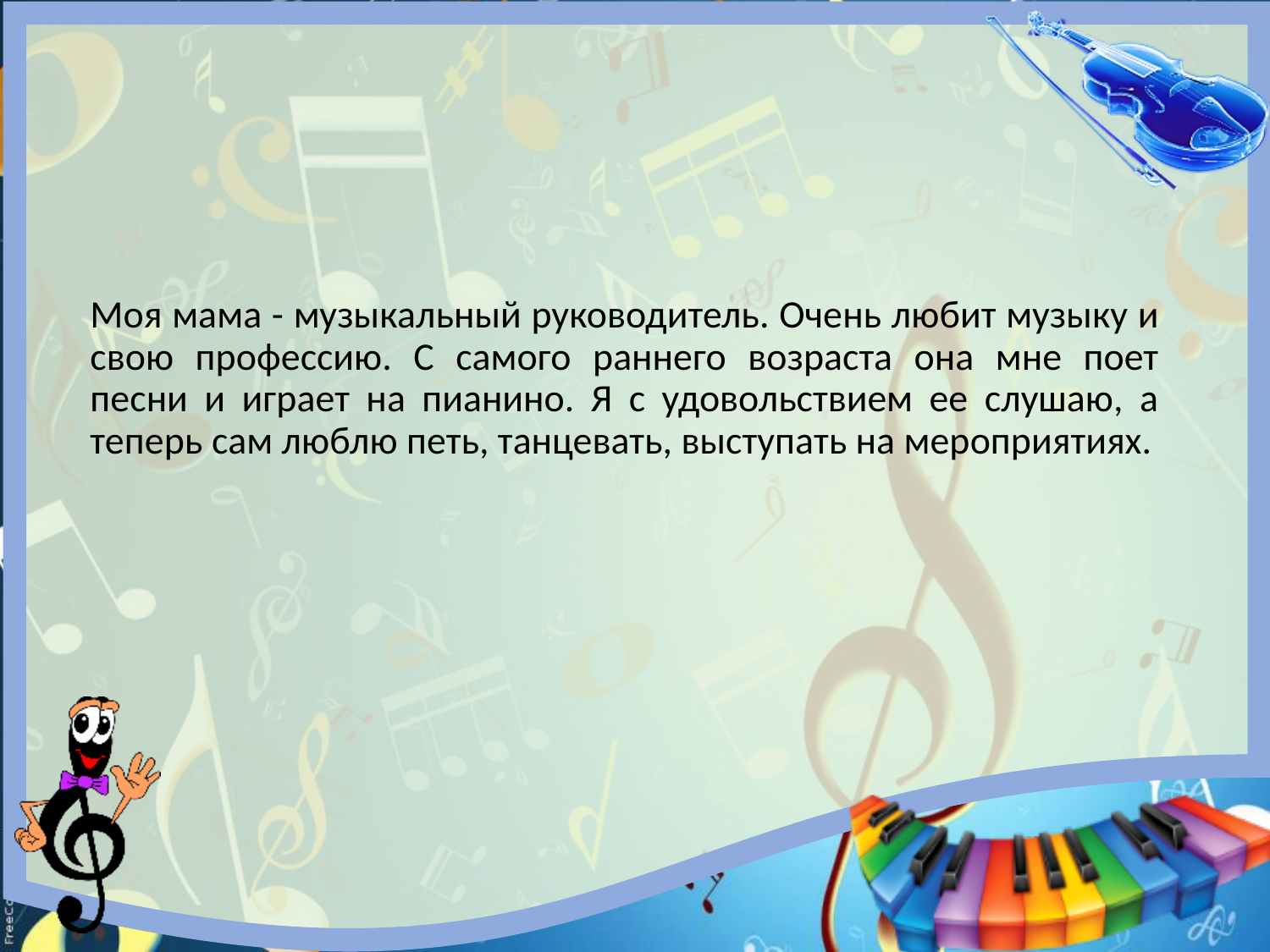

# Моя мама - музыкальный руководитель. Очень любит музыку и свою профессию. С самого раннего возраста она мне поет песни и играет на пианино. Я с удовольствием ее слушаю, а теперь сам люблю петь, танцевать, выступать на мероприятиях.